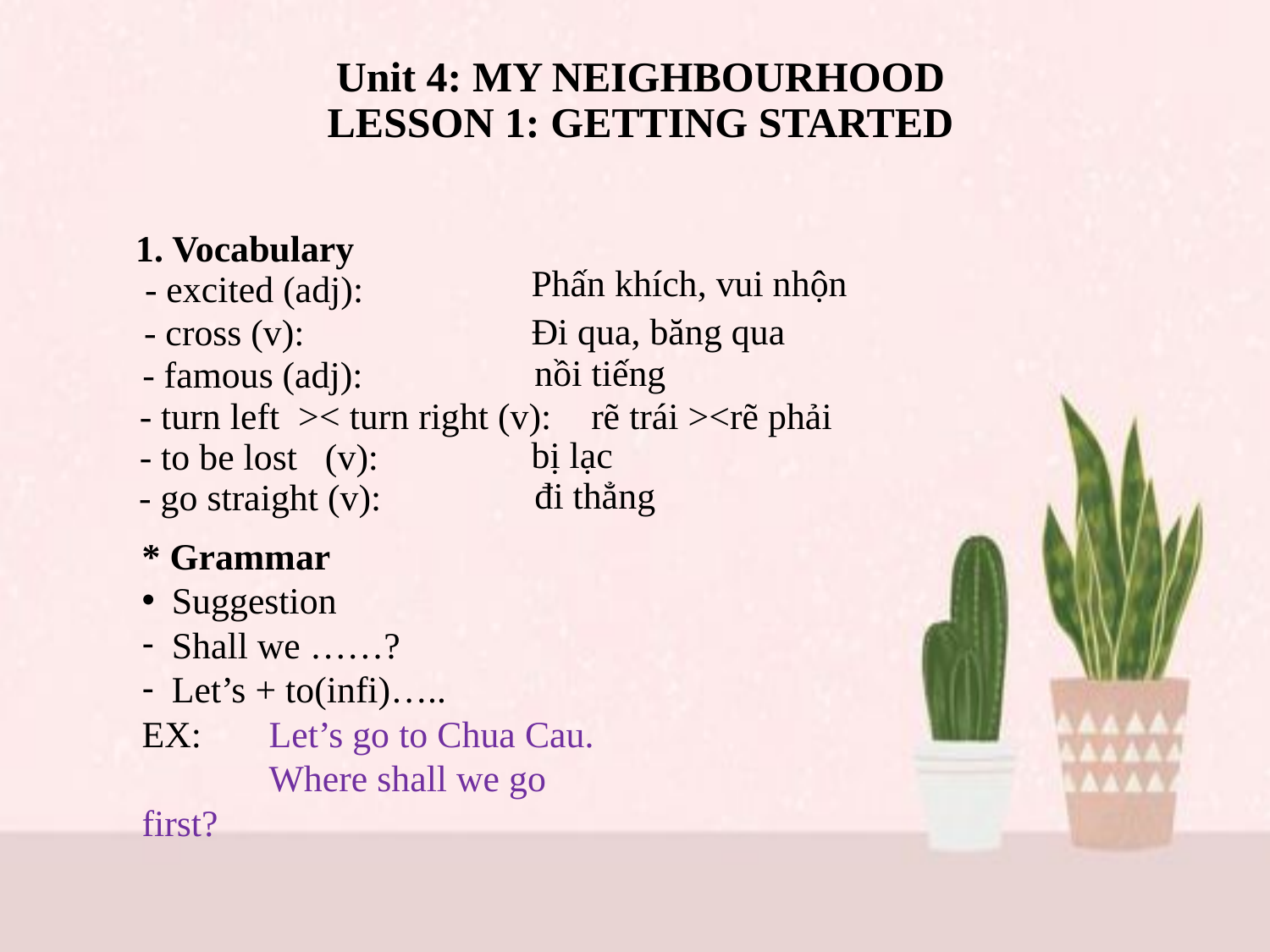

Unit 4: MY NEIGHBOURHOOD
LESSON 1: GETTING STARTED
1. Vocabulary
Phấn khích, vui nhộn
- excited (adj):
Đi qua, băng qua
- cross (v):
nồi tiếng
- famous (adj):
rẽ trái ><rẽ phải
- turn left  >< turn right (v):
bị lạc
- to be lost   (v):
đi thẳng
- go straight (v):
* Grammar
Suggestion
Shall we ……?
Let’s + to(infi)…..
EX: 	Let’s go to Chua Cau.
	Where shall we go first?